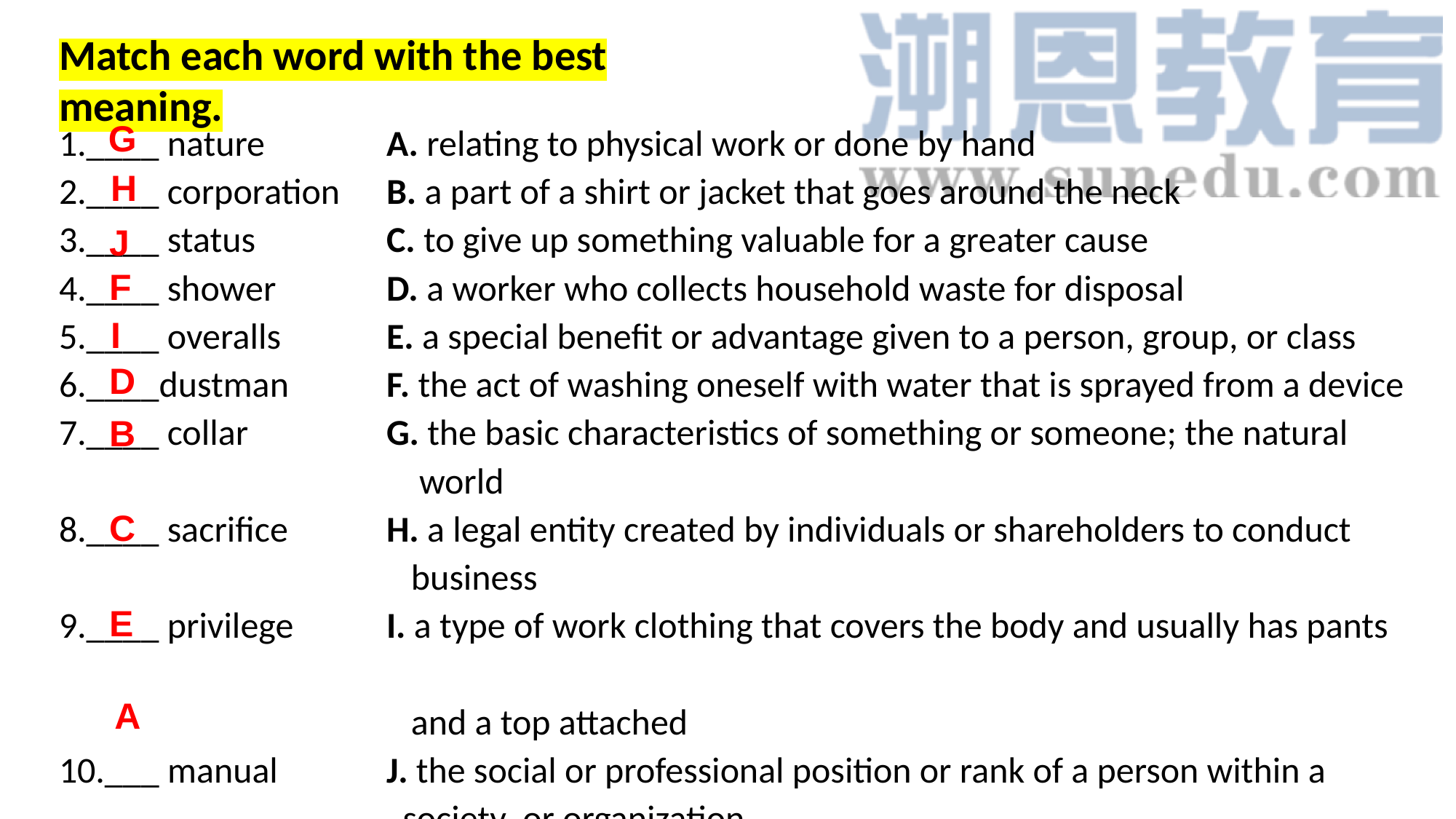

Match each word with the best meaning.
1.____ nature		A. relating to physical work or done by hand
2.____ corporation	B. a part of a shirt or jacket that goes around the neck
3.____ status		C. to give up something valuable for a greater cause
4.____ shower 	D. a worker who collects household waste for disposal
5.____ overalls	E. a special benefit or advantage given to a person, group, or class
6.____dustman 	F. the act of washing oneself with water that is sprayed from a device
7.____ collar		G. the basic characteristics of something or someone; the natural
                                            world
8.____ sacrifice	H. a legal entity created by individuals or shareholders to conduct
                                           business
9.____ privilege 	I. a type of work clothing that covers the body and usually has pants
                                           and a top attached
10.___ manual 	J. the social or professional position or rank of a person within a
                                          society  or organization
G
H
J
F
I
D
B
C
E
A